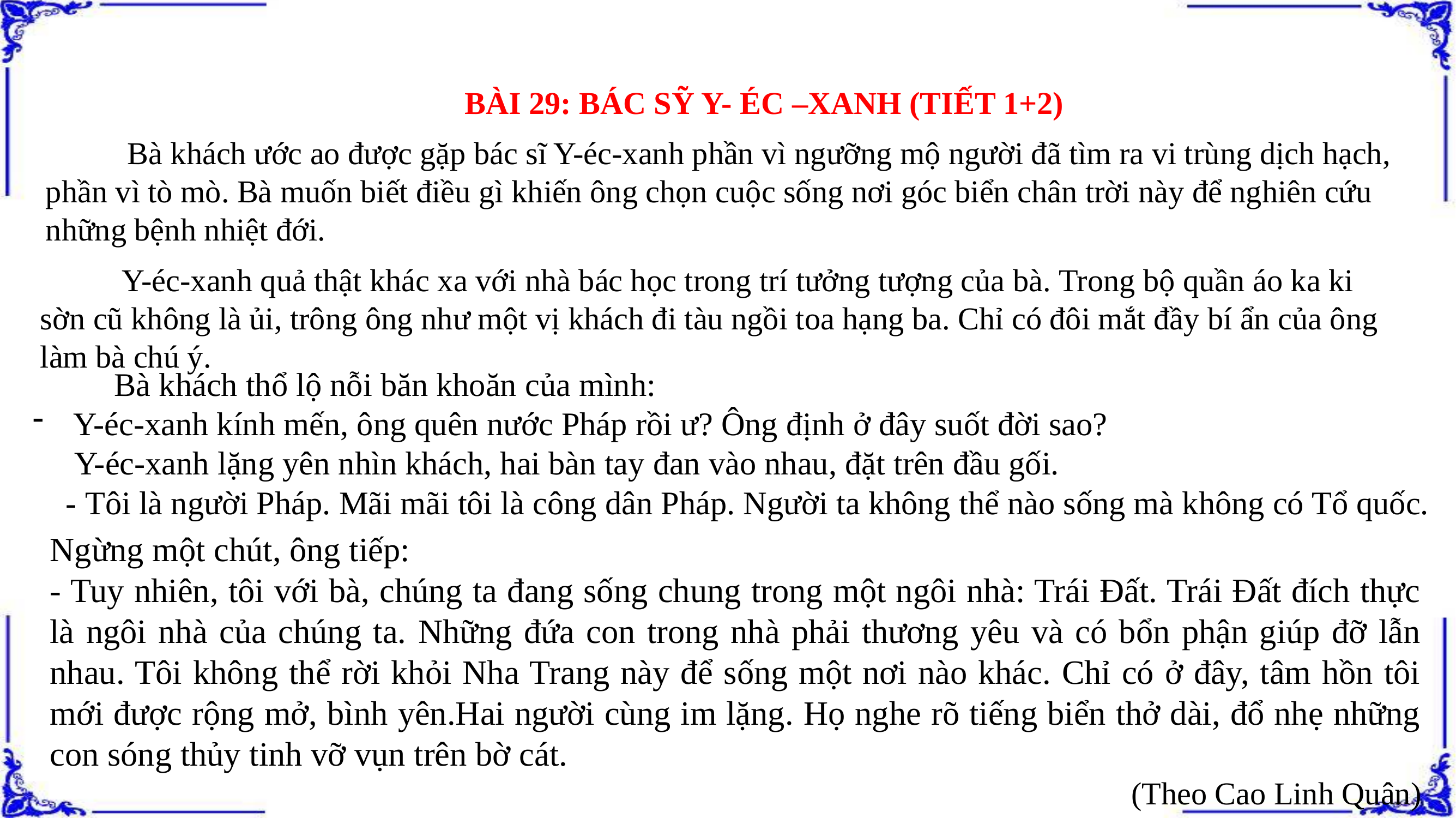

BÀI 29: BÁC SỸ Y- ÉC –XANH (TIẾT 1+2)
	Bà khách ước ao được gặp bác sĩ Y-éc-xanh phần vì ngưỡng mộ người đã tìm ra vi trùng dịch hạch, phần vì tò mò. Bà muốn biết điều gì khiến ông chọn cuộc sống nơi góc biển chân trời này để nghiên cứu những bệnh nhiệt đới.
	Y-éc-xanh quả thật khác xa với nhà bác học trong trí tưởng tượng của bà. Trong bộ quần áo ka ki sờn cũ không là ủi, trông ông như một vị khách đi tàu ngồi toa hạng ba. Chỉ có đôi mắt đầy bí ẩn của ông làm bà chú ý.
	Bà khách thổ lộ nỗi băn khoăn của mình:
Y-éc-xanh kính mến, ông quên nước Pháp rồi ư? Ông định ở đây suốt đời sao?
     Y-éc-xanh lặng yên nhìn khách, hai bàn tay đan vào nhau, đặt trên đầu gối.
    - Tôi là người Pháp. Mãi mãi tôi là công dân Pháp. Người ta không thể nào sống mà không có Tổ quốc.
Ngừng một chút, ông tiếp:
- Tuy nhiên, tôi với bà, chúng ta đang sống chung trong một ngôi nhà: Trái Đất. Trái Đất đích thực là ngôi nhà của chúng ta. Những đứa con trong nhà phải thương yêu và có bổn phận giúp đỡ lẫn nhau. Tôi không thể rời khỏi Nha Trang này để sống một nơi nào khác. Chỉ có ở đây, tâm hồn tôi mới được rộng mở, bình yên.Hai người cùng im lặng. Họ nghe rõ tiếng biển thở dài, đổ nhẹ những con sóng thủy tinh vỡ vụn trên bờ cát.
 (Theo Cao Linh Quân)